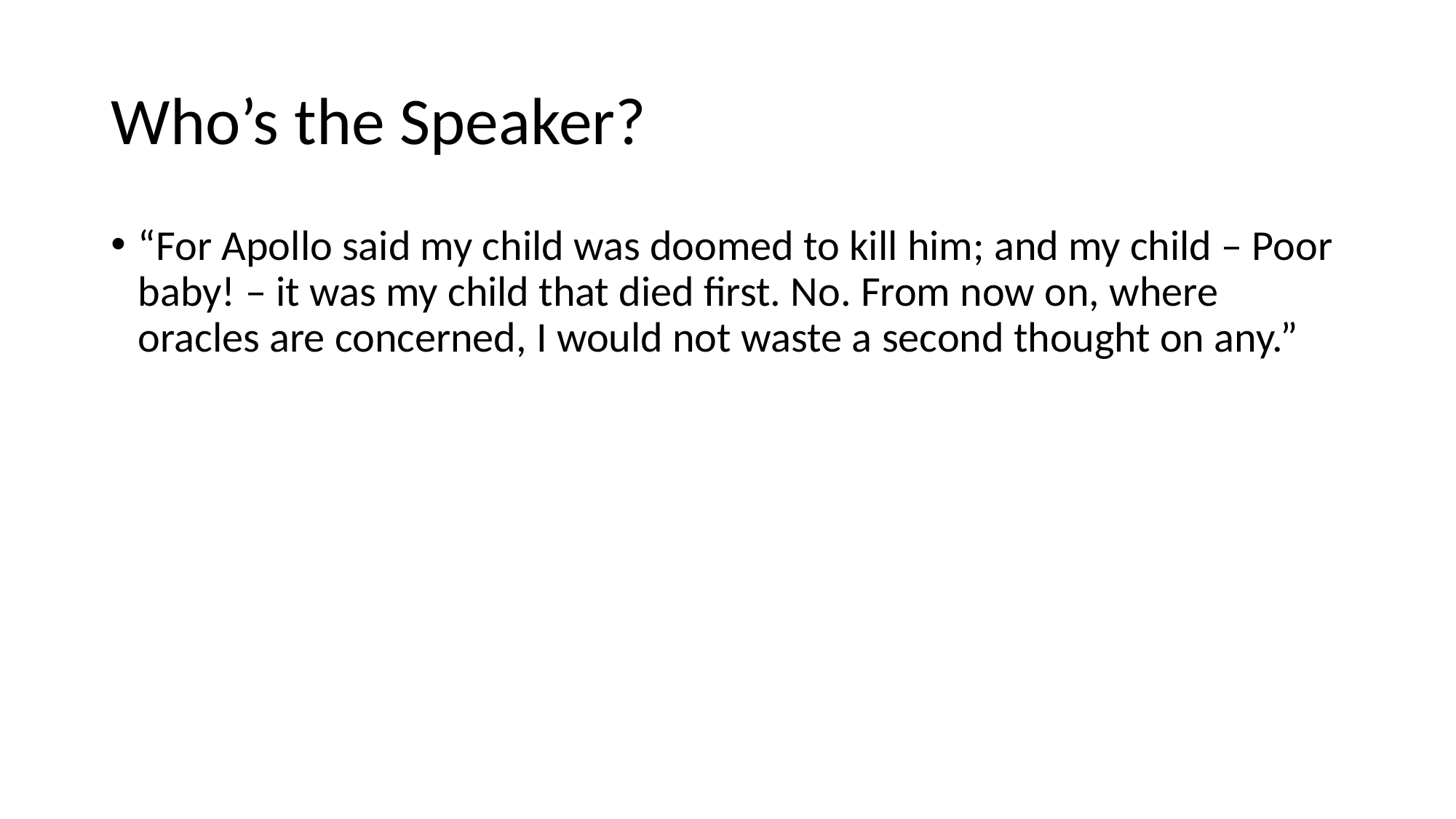

# Who’s the Speaker?
“For Apollo said my child was doomed to kill him; and my child – Poor baby! – it was my child that died first. No. From now on, where oracles are concerned, I would not waste a second thought on any.”